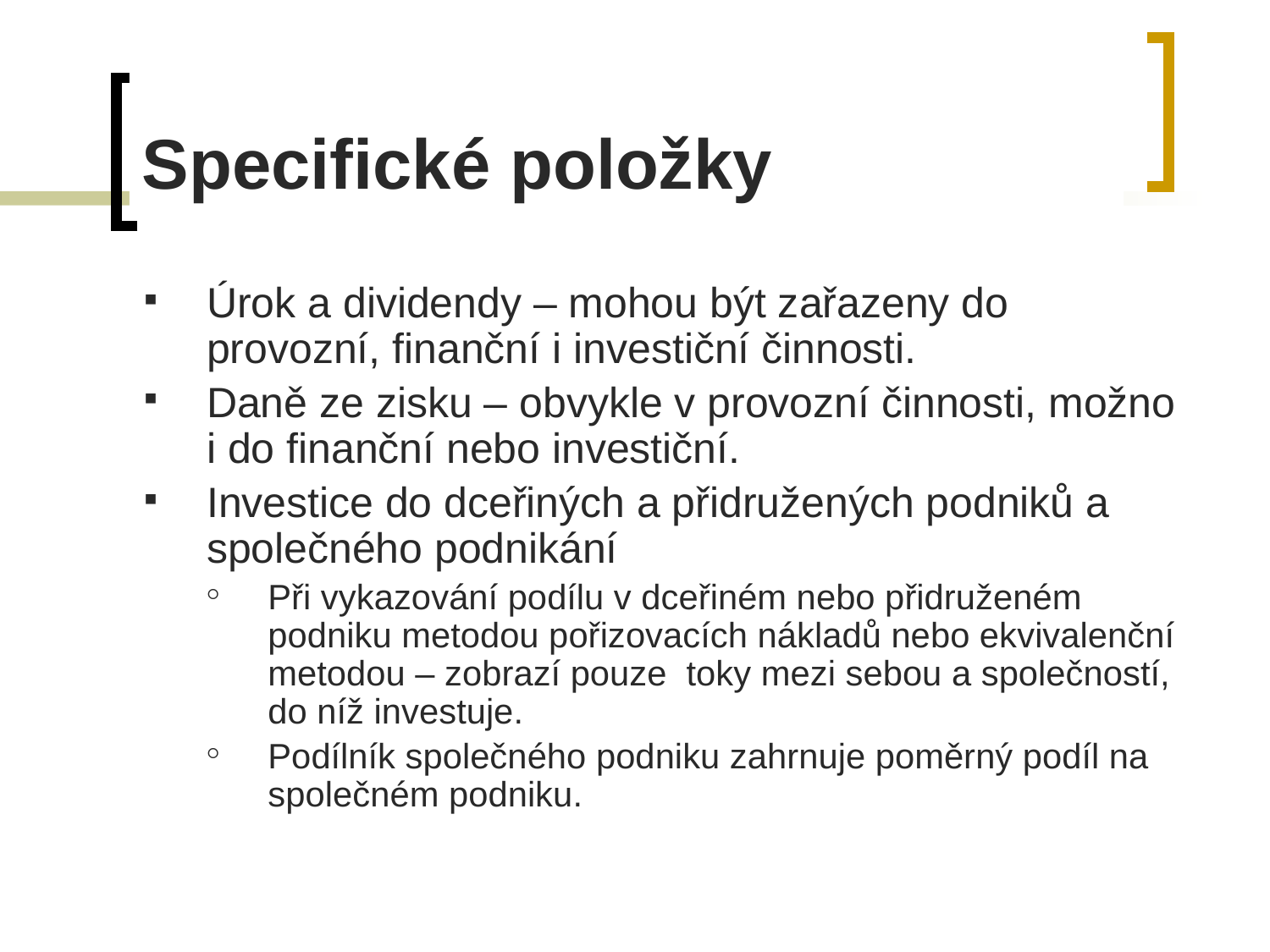

# Specifické položky
Úrok a dividendy – mohou být zařazeny do provozní, finanční i investiční činnosti.
Daně ze zisku – obvykle v provozní činnosti, možno i do finanční nebo investiční.
Investice do dceřiných a přidružených podniků a společného podnikání
Při vykazování podílu v dceřiném nebo přidruženém podniku metodou pořizovacích nákladů nebo ekvivalenční metodou – zobrazí pouze  toky mezi sebou a společností, do níž investuje.
Podílník společného podniku zahrnuje poměrný podíl na společném podniku.